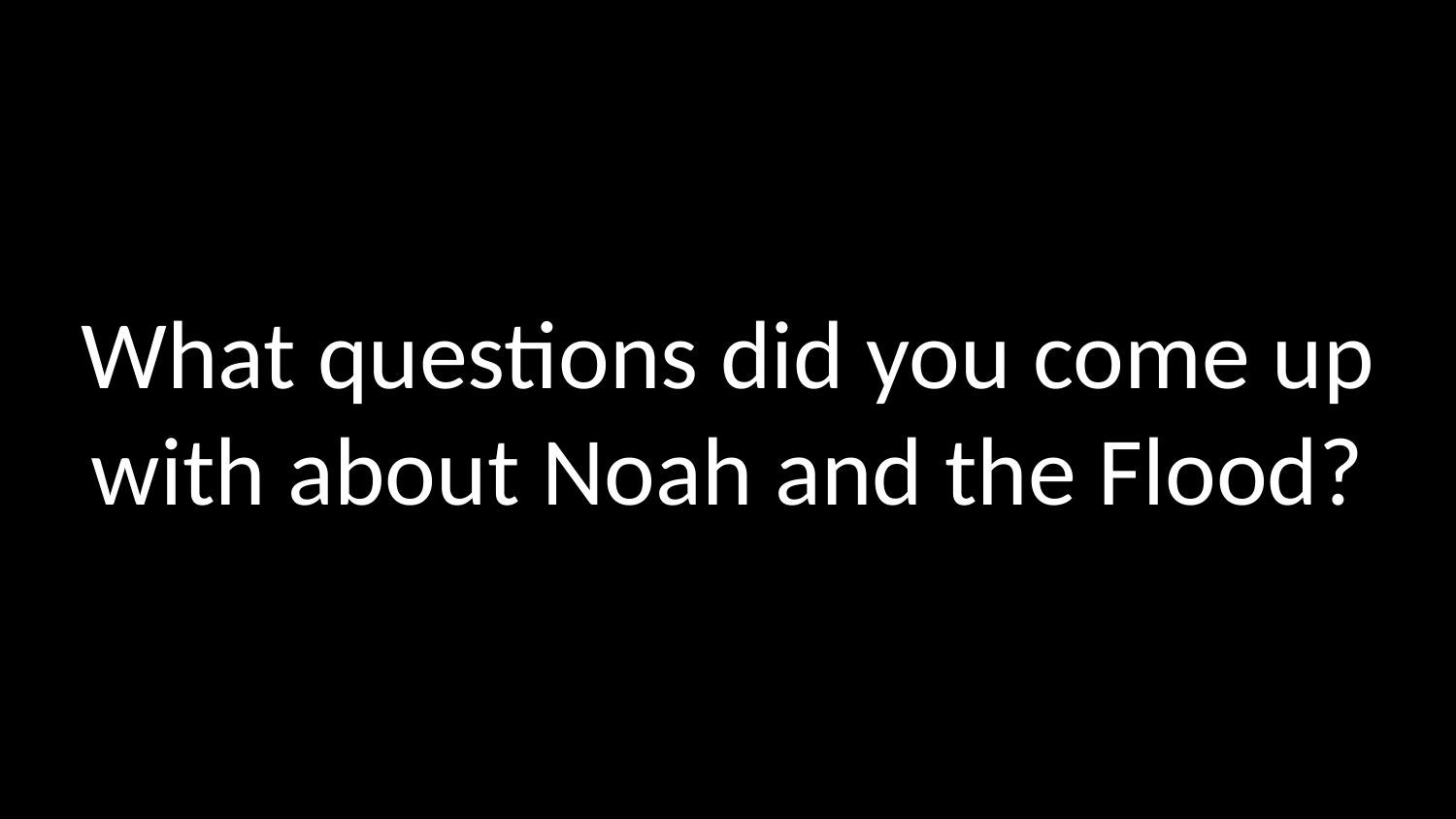

What questions did you come up
with about Noah and the Flood?